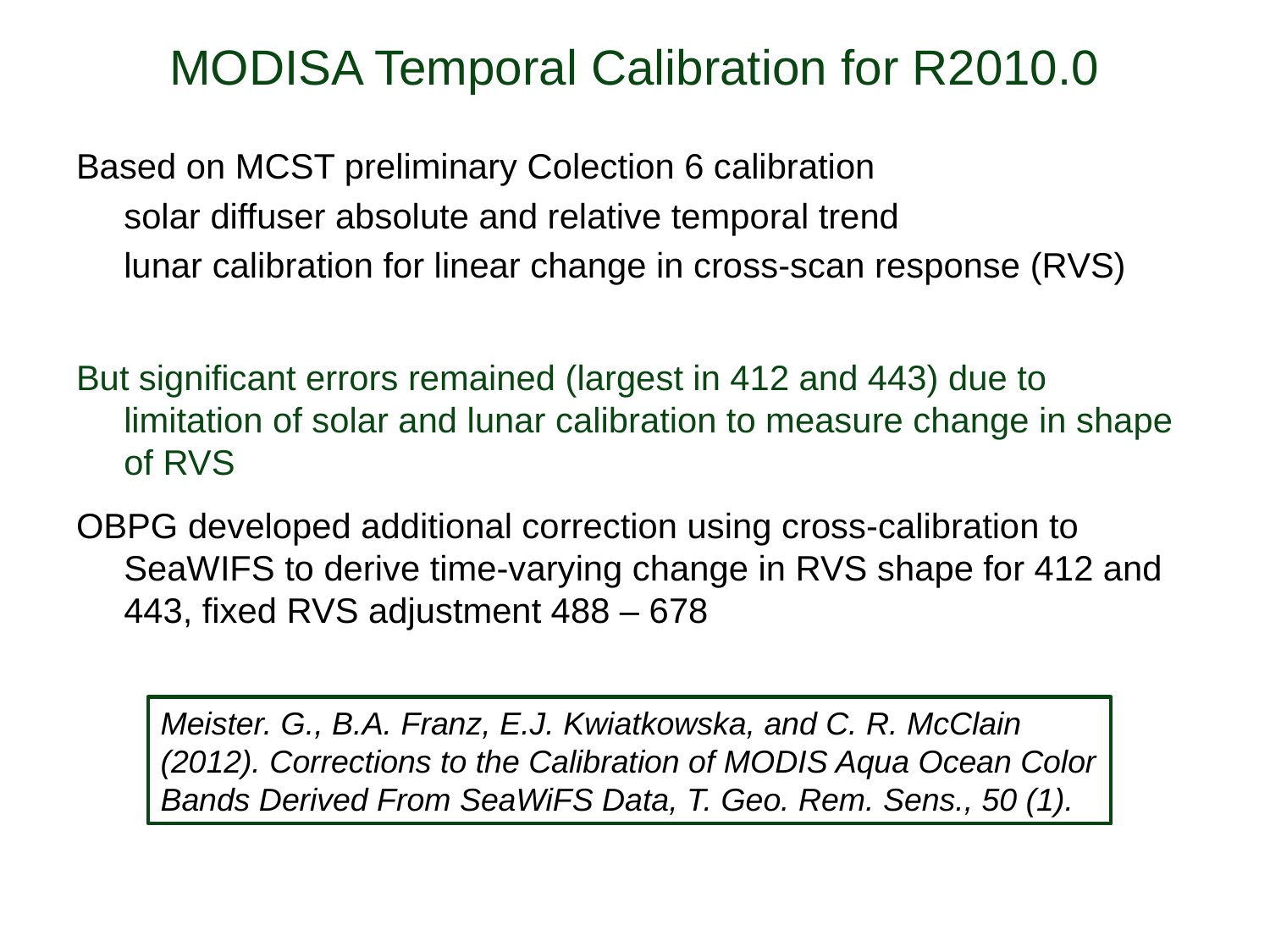

# MODISA Temporal Calibration for R2010.0
Based on MCST preliminary Colection 6 calibration
	solar diffuser absolute and relative temporal trend
	lunar calibration for linear change in cross-scan response (RVS)

But significant errors remained (largest in 412 and 443) due to limitation of solar and lunar calibration to measure change in shape of RVS

OBPG developed additional correction using cross-calibration to SeaWIFS to derive time-varying change in RVS shape for 412 and 443, fixed RVS adjustment 488 – 678

Meister. G., B.A. Franz, E.J. Kwiatkowska, and C. R. McClain (2012). Corrections to the Calibration of MODIS Aqua Ocean Color Bands Derived From SeaWiFS Data, T. Geo. Rem. Sens., 50 (1).